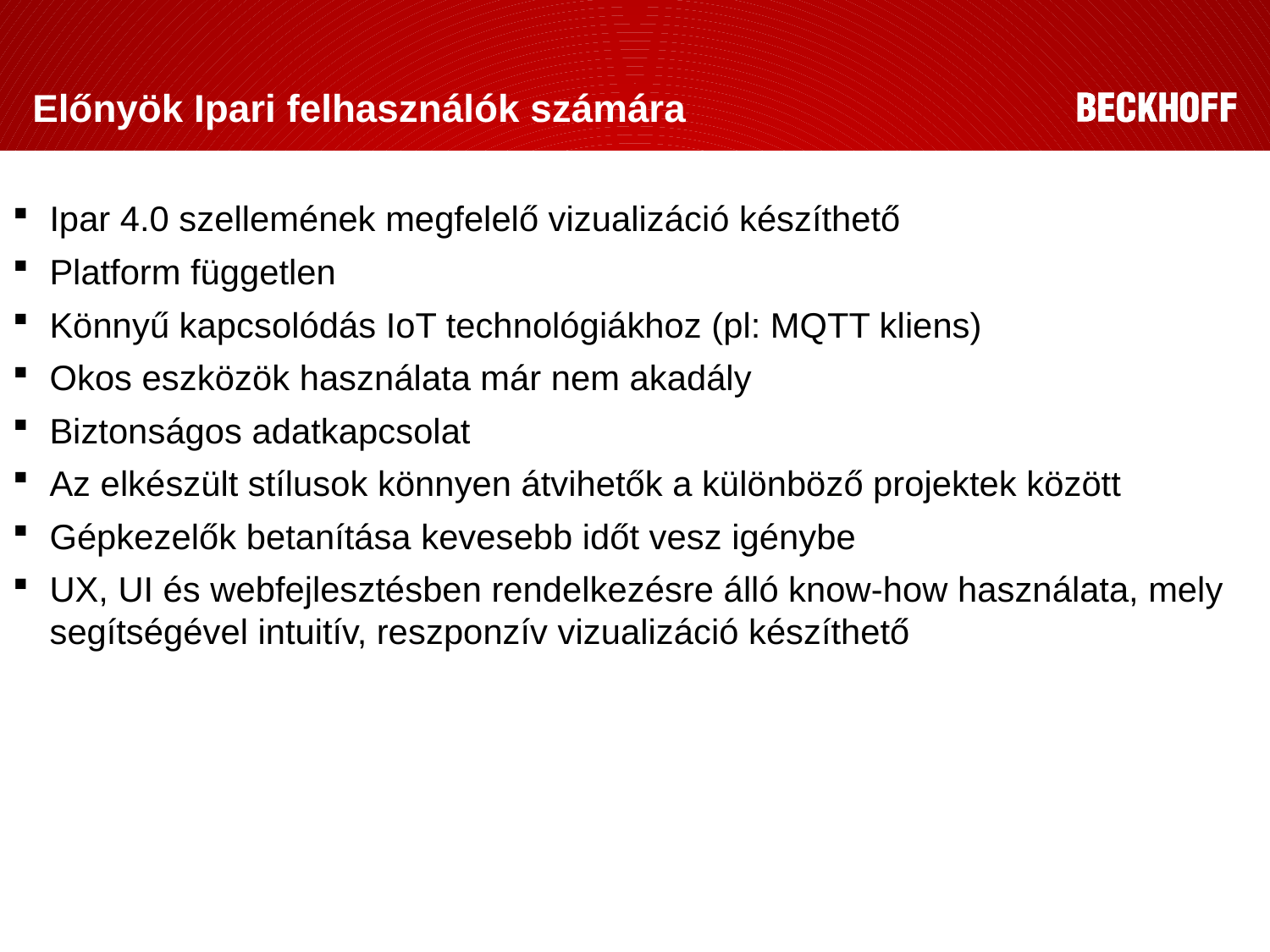

# Előnyök Ipari felhasználók számára
Ipar 4.0 szellemének megfelelő vizualizáció készíthető
Platform független
Könnyű kapcsolódás IoT technológiákhoz (pl: MQTT kliens)
Okos eszközök használata már nem akadály
Biztonságos adatkapcsolat
Az elkészült stílusok könnyen átvihetők a különböző projektek között
Gépkezelők betanítása kevesebb időt vesz igénybe
UX, UI és webfejlesztésben rendelkezésre álló know-how használata, mely segítségével intuitív, reszponzív vizualizáció készíthető